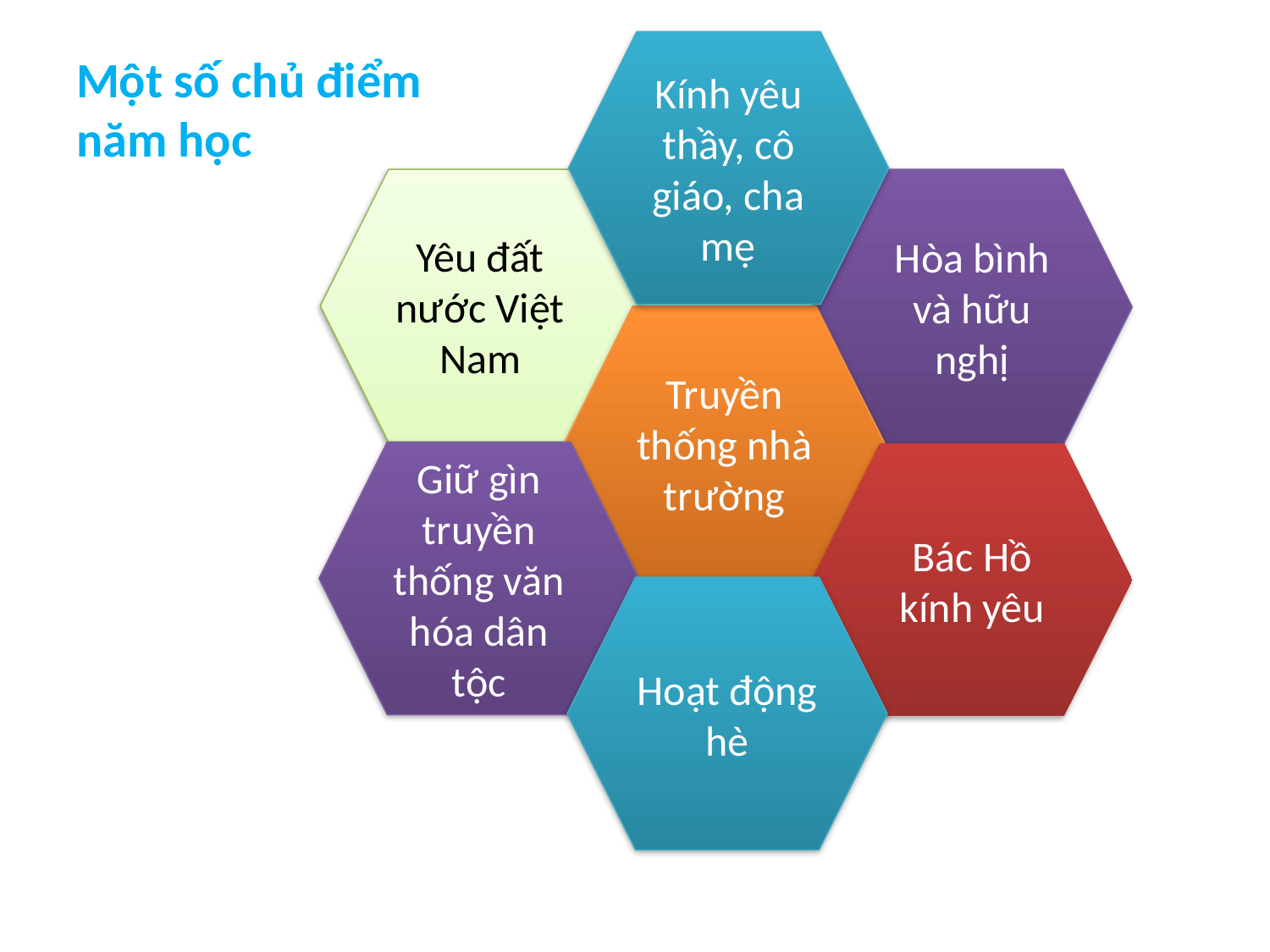

Kính yêu thầy, cô giáo, cha mẹ
Yêu đất nước Việt Nam
Hòa bình và hữu nghị
Truyền thống nhà trường
Giữ gìn truyền thống văn hóa dân tộc
Bác Hồ kính yêu
Hoạt động hè
Một số chủ điểm
năm học